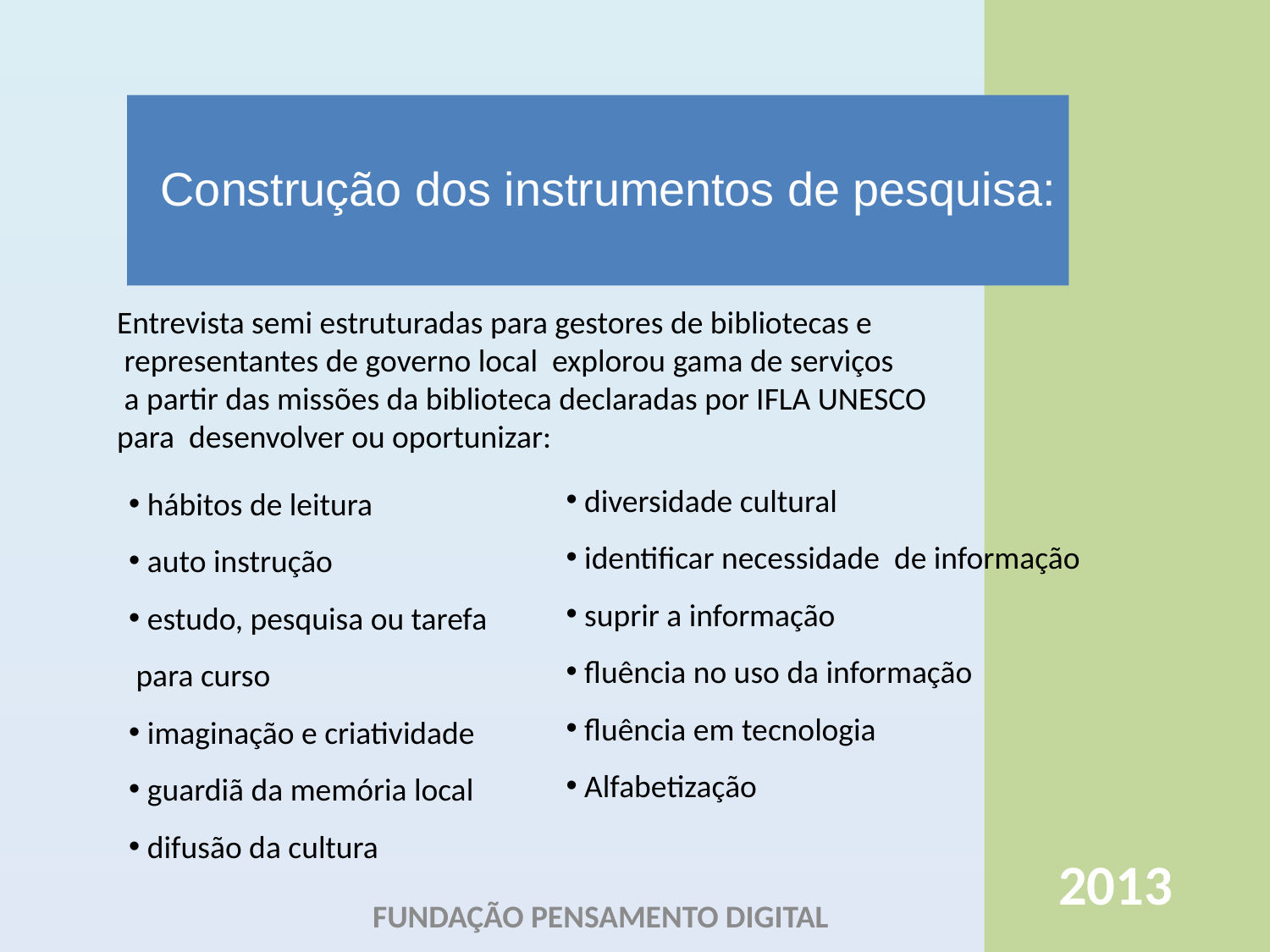

# Construção dos instrumentos de pesquisa:
Entrevista semi estruturadas para gestores de bibliotecas e
 representantes de governo local  explorou gama de serviços
 a partir das missões da biblioteca declaradas por IFLA UNESCO
para  desenvolver ou oportunizar:
 diversidade cultural
 identificar necessidade  de informação
 suprir a informação
 fluência no uso da informação
 fluência em tecnologia
 Alfabetização

 hábitos de leitura
 auto instrução
 estudo, pesquisa ou tarefa
 para curso
 imaginação e criatividade
 guardiã da memória local
 difusão da cultura

2013
FUNDAÇÃO PENSAMENTO DIGITAL